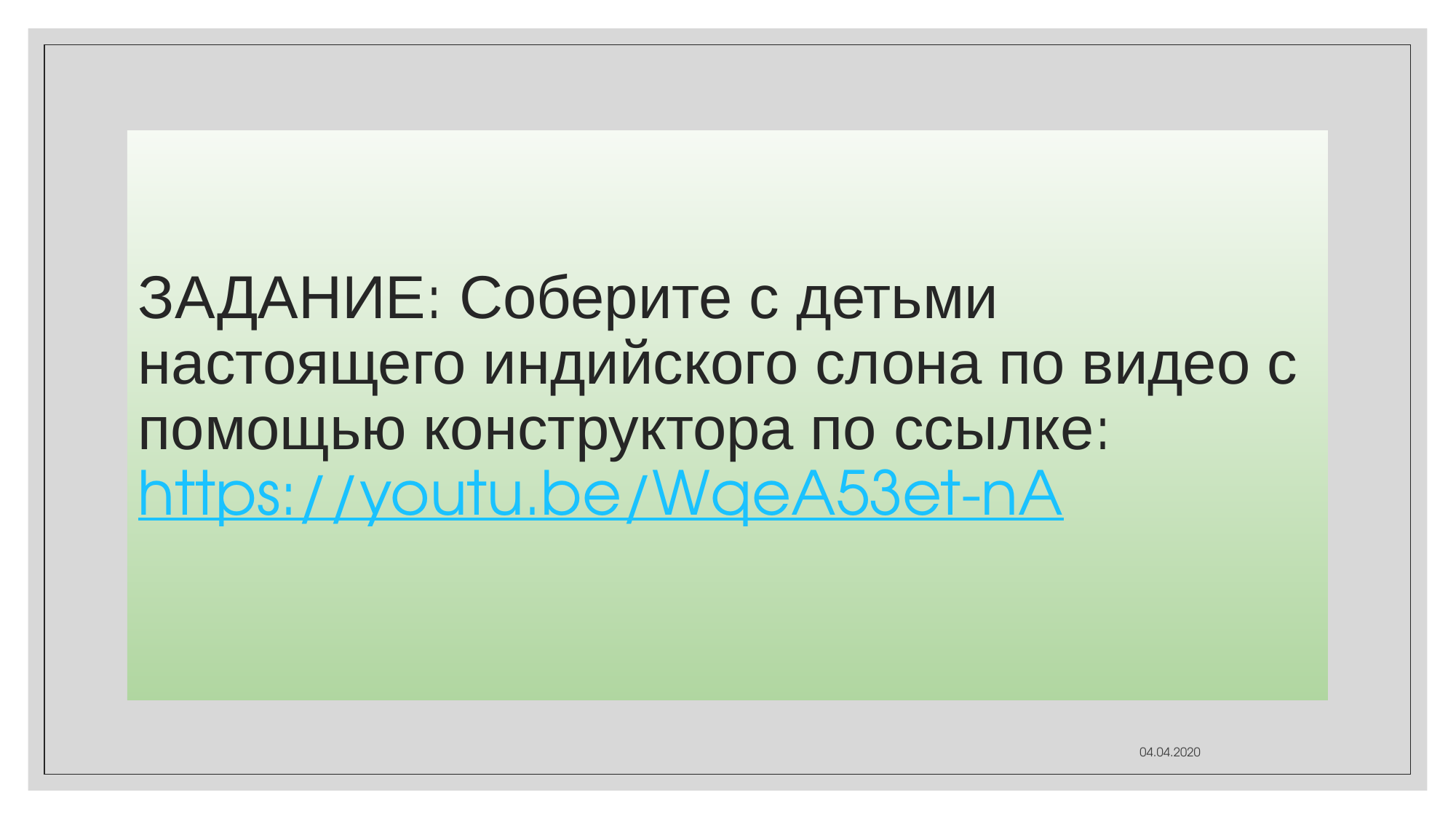

# ЗАДАНИЕ: Соберите с детьми  настоящего индийского слона по видео с помощью конструктора по ссылке: https://youtu.be/WqeA53et-nA
04.04.2020